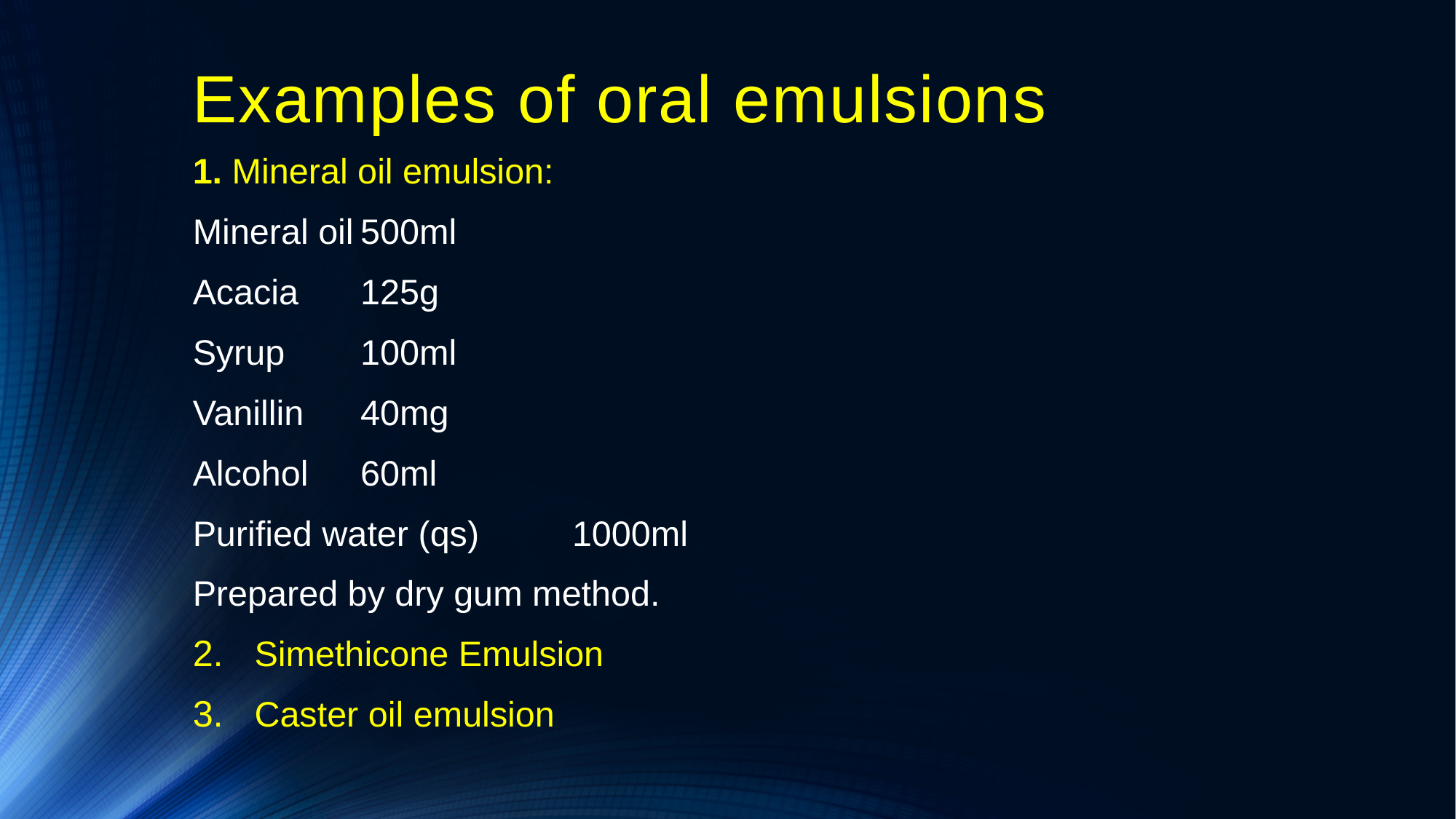

# Examples of oral emulsions
1. Mineral oil emulsion:
Mineral oil				500ml
Acacia					125g
Syrup					100ml
Vanillin 				40mg
Alcohol				60ml
Purified water (qs)			1000ml
Prepared by dry gum method.
Simethicone Emulsion
Caster oil emulsion